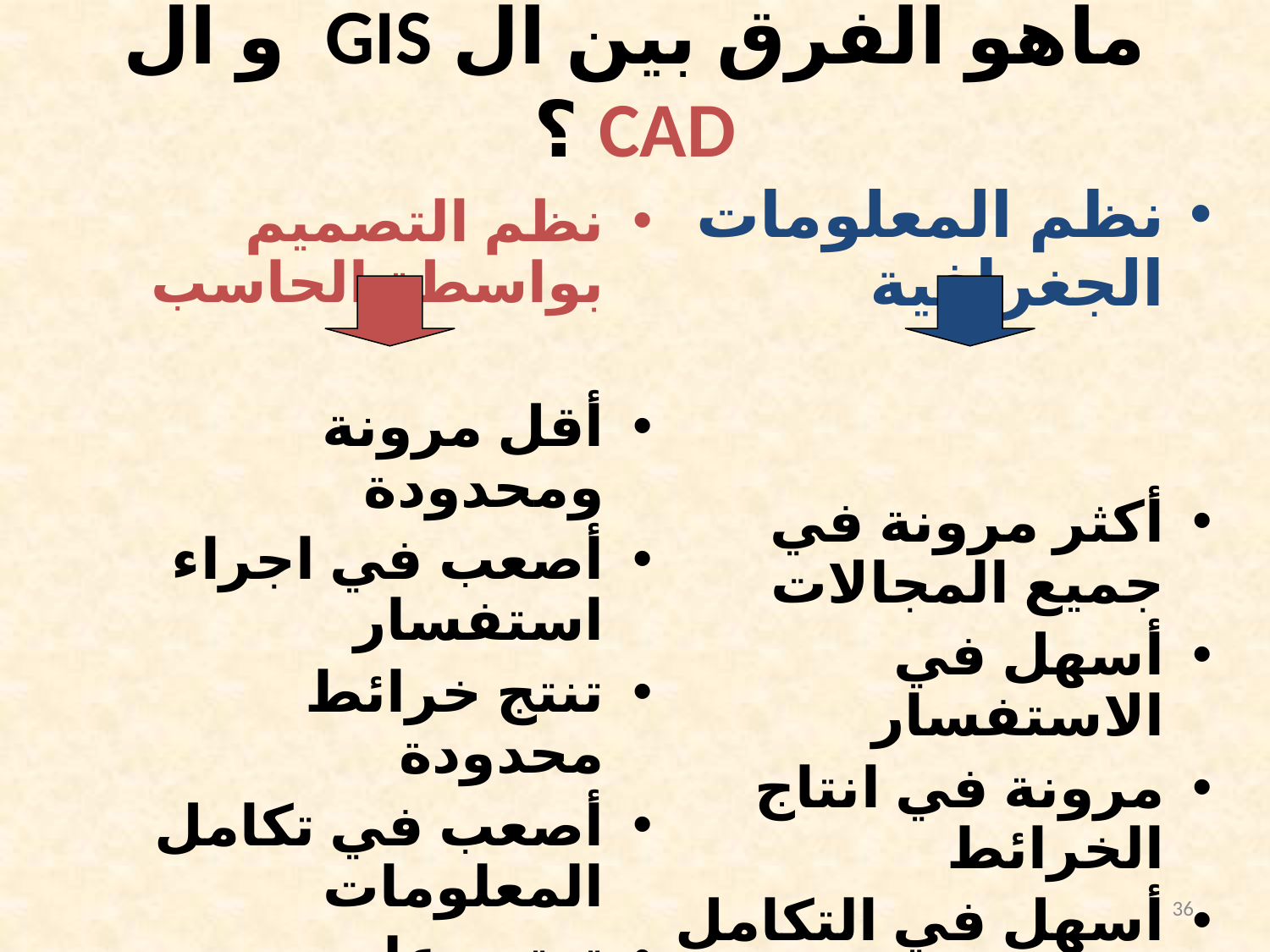

# ماهو الفرق بين ال GIS  و ال CAD ؟
نظم المعلومات الجغرافية

أكثر مرونة في جميع المجالات
أسهل في الاستفسار
مرونة في انتاج الخرائط
أسهل في التكامل المعلوماتي
تدعم مراكز دعم اتخاذ القرار
مرونة في النمذجة المكانية
نظم التصميم بواسطة الحاسب

أقل مرونة ومحدودة
أصعب في اجراء استفسار
تنتج خرائط محدودة
أصعب في تكامل المعلومات
تعتمد على استخدام فردي
فقيرة في عمليات النمذجة المكانية

36